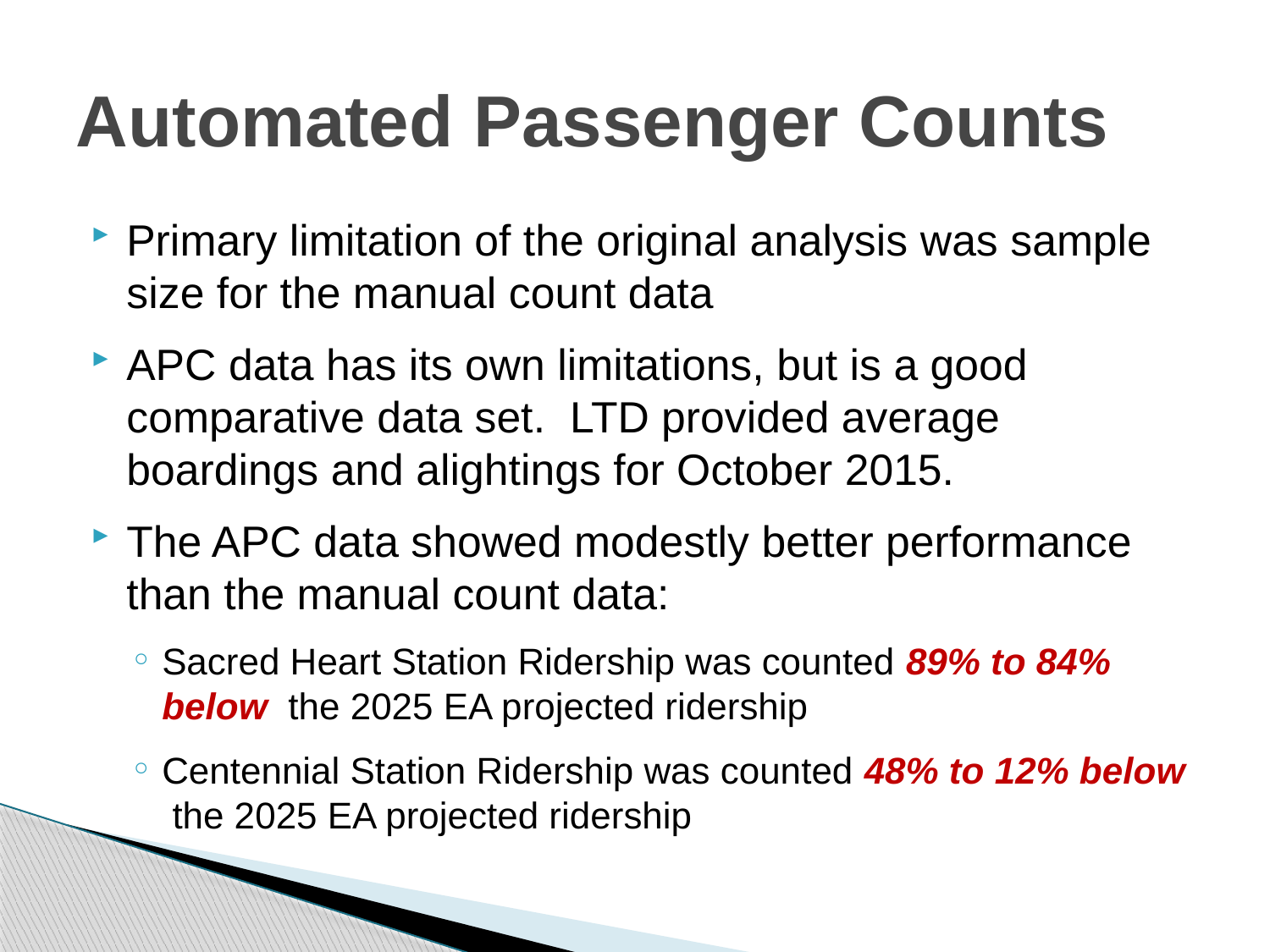

# Automated Passenger Counts
Primary limitation of the original analysis was sample size for the manual count data
APC data has its own limitations, but is a good comparative data set.  LTD provided average boardings and alightings for October 2015.
The APC data showed modestly better performance than the manual count data:
Sacred Heart Station Ridership was counted 89% to 84% below  the 2025 EA projected ridership
Centennial Station Ridership was counted 48% to 12% below  the 2025 EA projected ridership